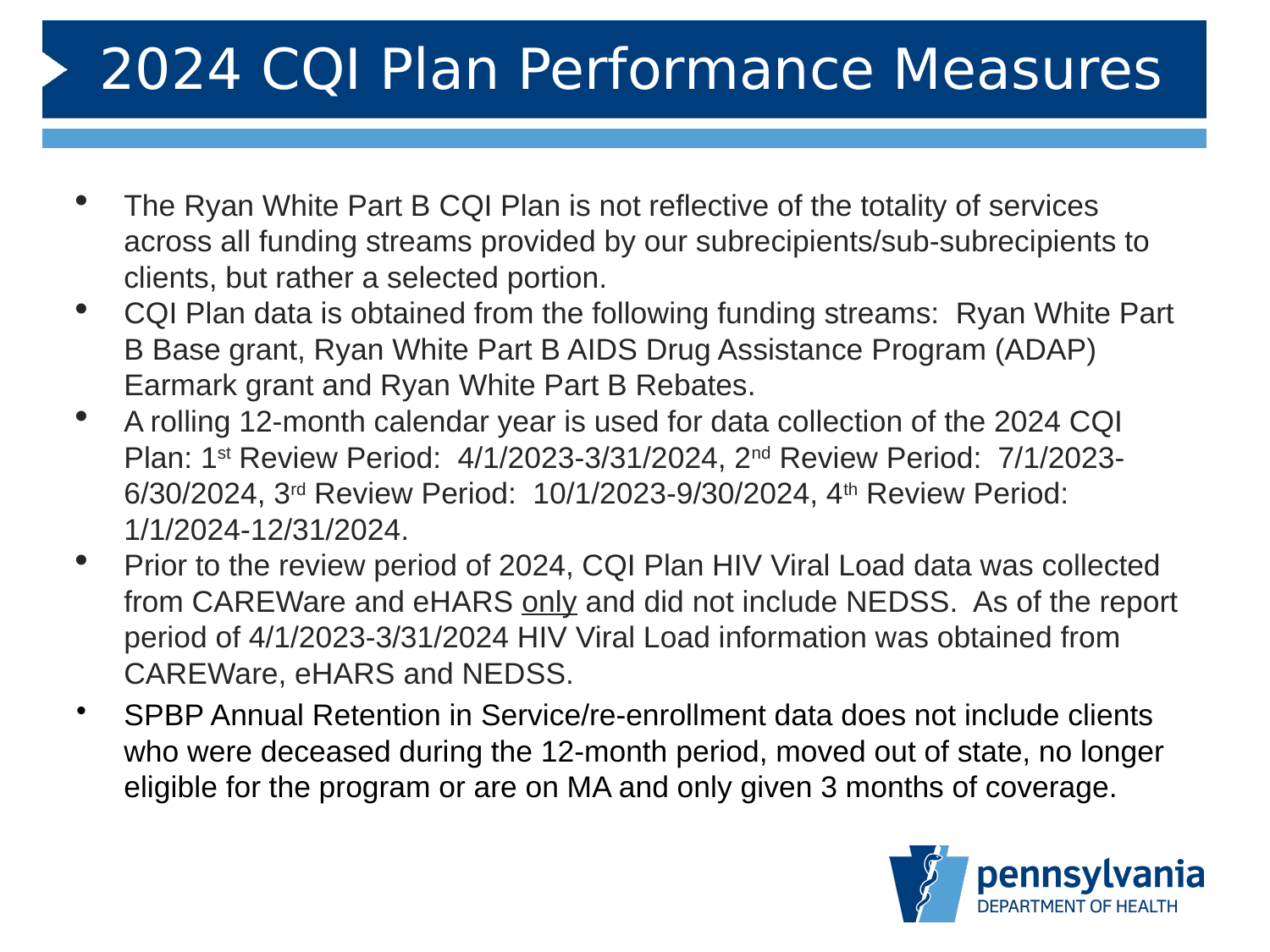

# 2024 CQI Plan Performance Measures
The Ryan White Part B CQI Plan is not reflective of the totality of services across all funding streams provided by our subrecipients/sub-subrecipients to clients, but rather a selected portion.
CQI Plan data is obtained from the following funding streams:  Ryan White Part B Base grant, Ryan White Part B AIDS Drug Assistance Program (ADAP) Earmark grant and Ryan White Part B Rebates.
A rolling 12-month calendar year is used for data collection of the 2024 CQI Plan: 1st Review Period:  4/1/2023-3/31/2024, 2nd Review Period:  7/1/2023-6/30/2024, 3rd Review Period:  10/1/2023-9/30/2024, 4th Review Period:  1/1/2024-12/31/2024.
Prior to the review period of 2024, CQI Plan HIV Viral Load data was collected from CAREWare and eHARS only and did not include NEDSS.  As of the report period of 4/1/2023-3/31/2024 HIV Viral Load information was obtained from CAREWare, eHARS and NEDSS.
SPBP Annual Retention in Service/re-enrollment data does not include clients who were deceased during the 12-month period, moved out of state, no longer eligible for the program or are on MA and only given 3 months of coverage.